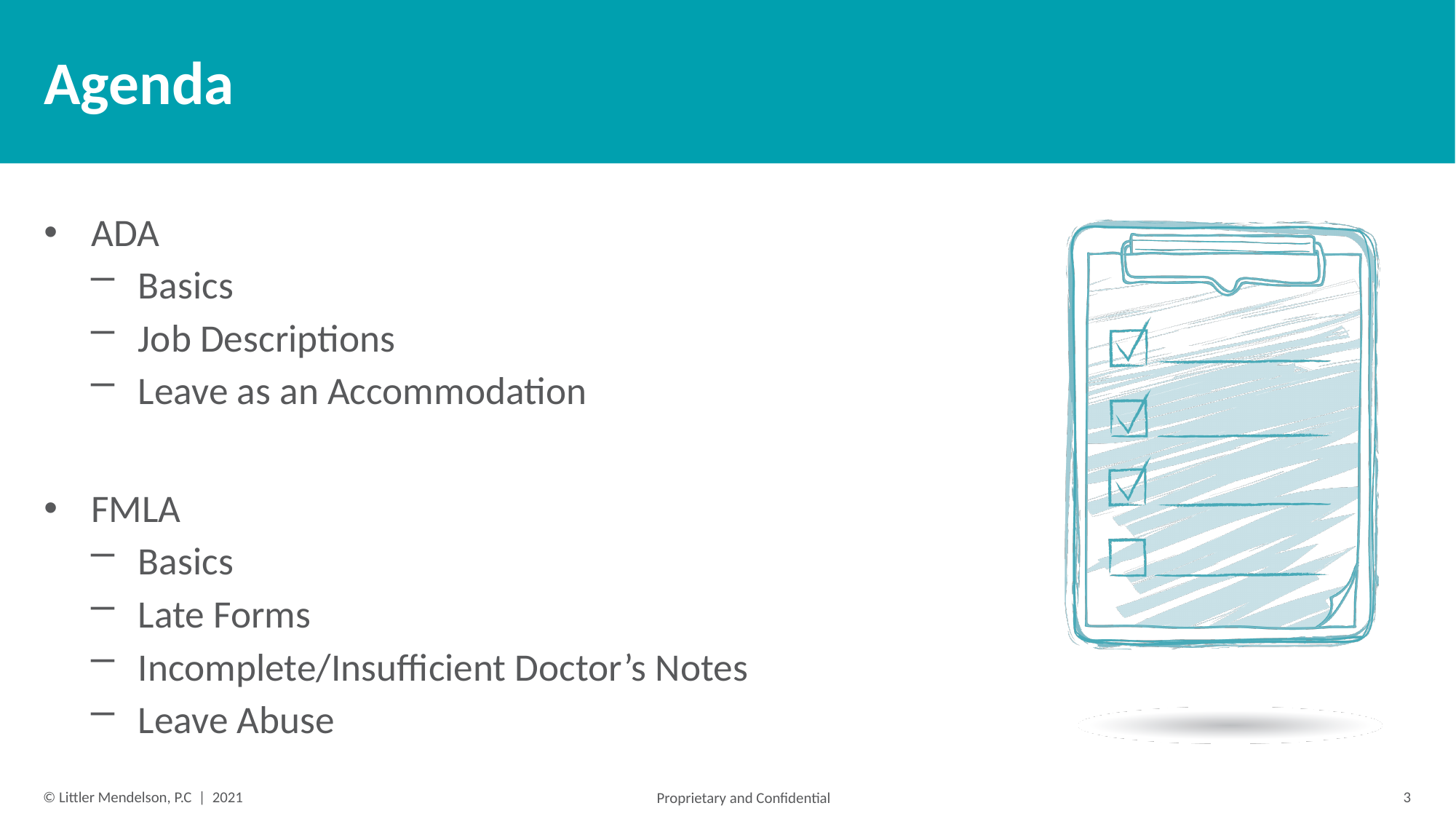

# Agenda
ADA
Basics
Job Descriptions
Leave as an Accommodation

FMLA
Basics
Late Forms
Incomplete/Insufficient Doctor’s Notes
Leave Abuse
3